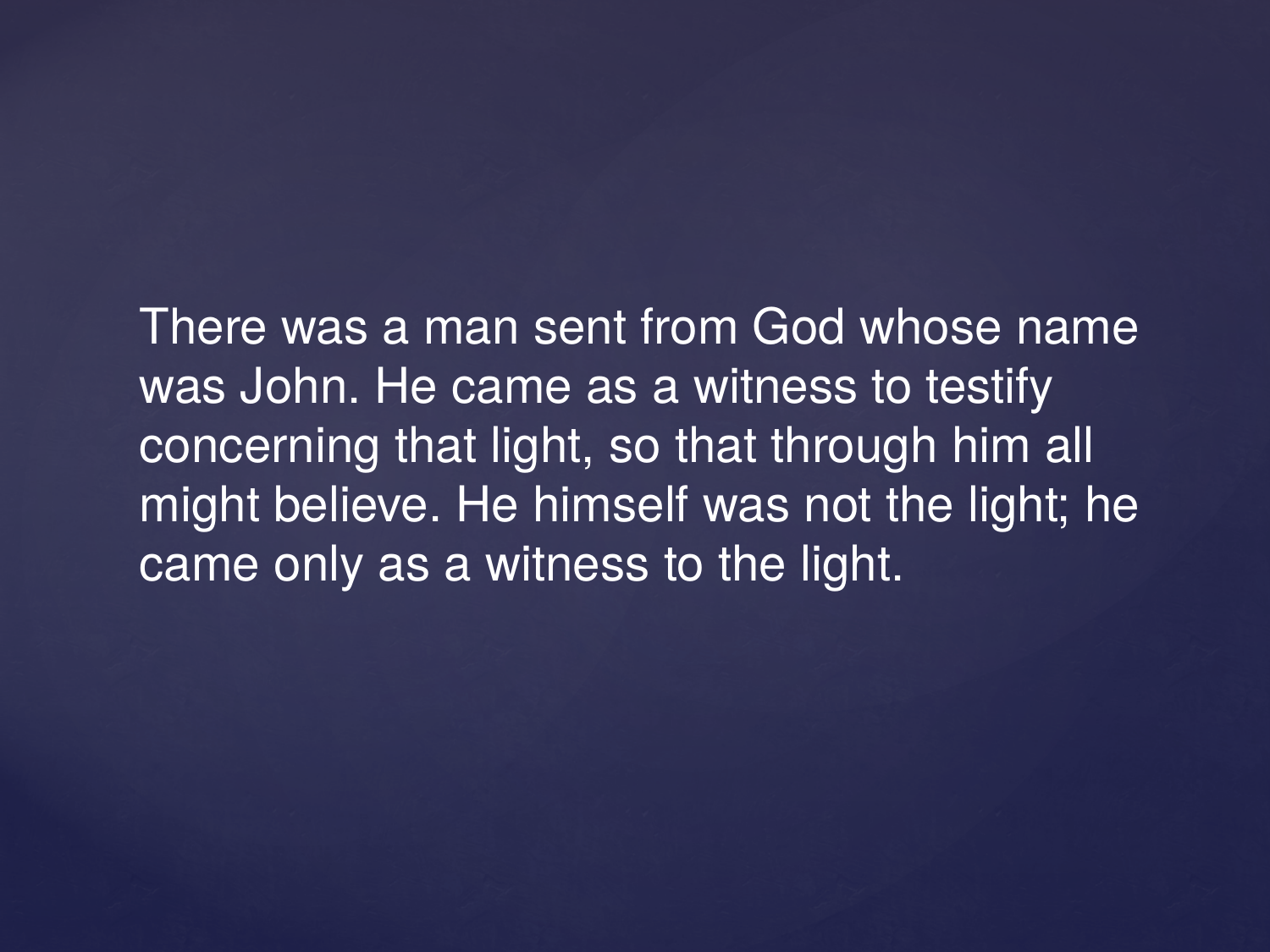

There was a man sent from God whose name was John. He came as a witness to testify concerning that light, so that through him all might believe. He himself was not the light; he came only as a witness to the light.